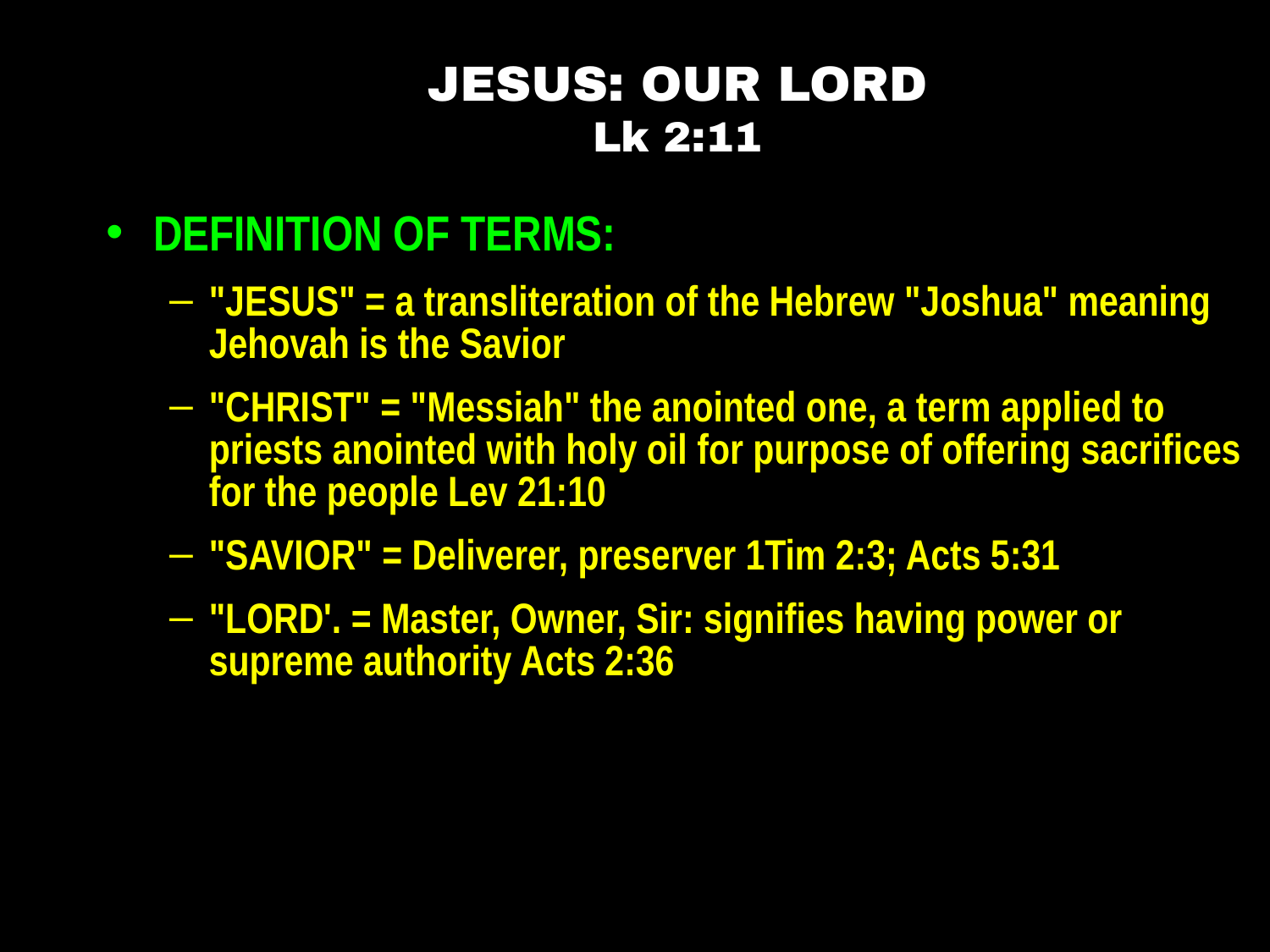

# JESUS: OUR LORD Lk 2:11
DEFINITION OF TERMS:
"JESUS" = a transliteration of the Hebrew "Joshua" meaning Jehovah is the Savior
"CHRIST" = "Messiah" the anointed one, a term applied to priests anointed with holy oil for purpose of offering sacrifices for the people Lev 21:10
"SAVIOR" = Deliverer, preserver 1Tim 2:3; Acts 5:31
"LORD'. = Master, Owner, Sir: signifies having power or supreme authority Acts 2:36